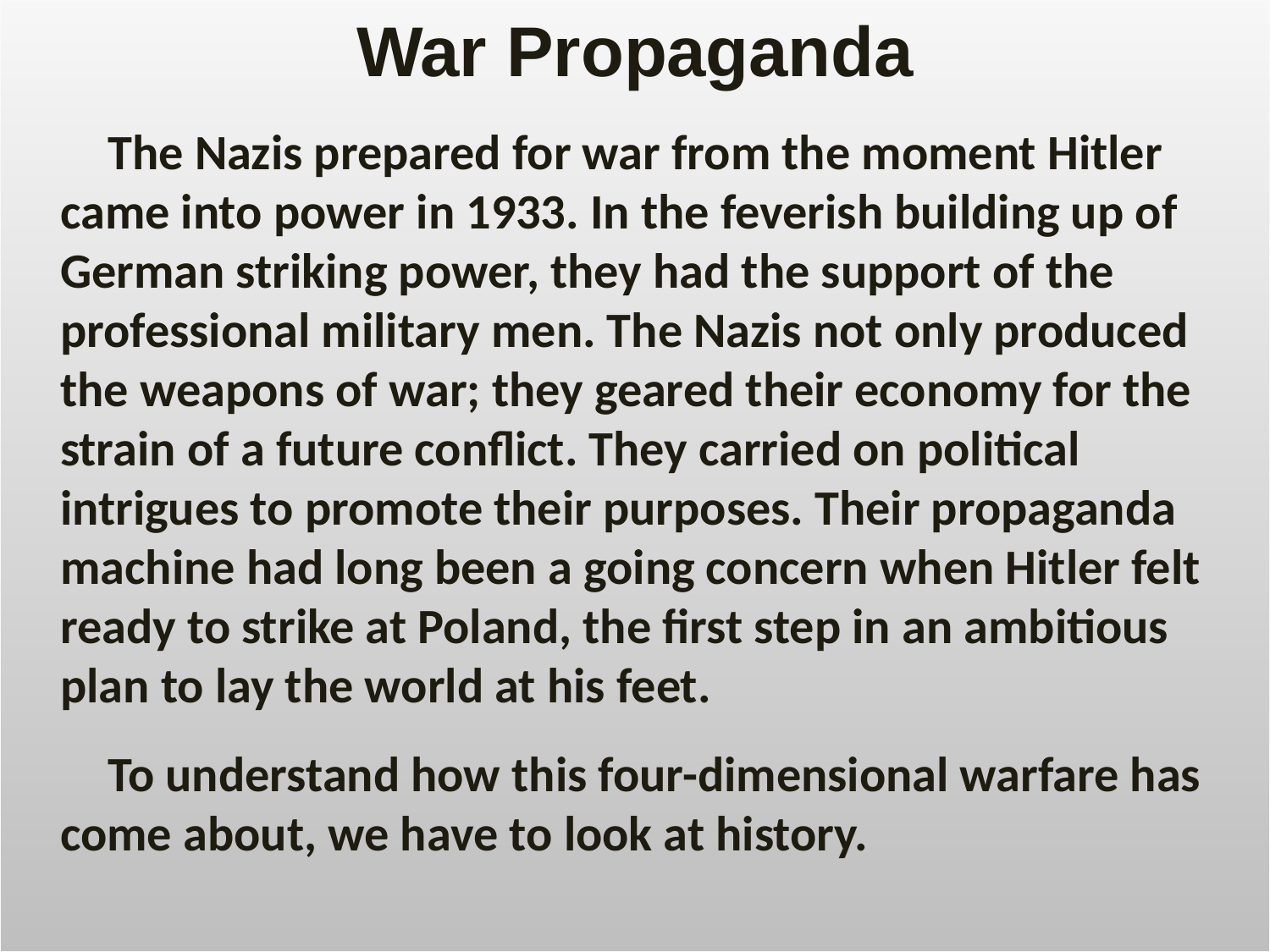

War Propaganda

          The Nazis prepared for war from the moment Hitler came into power in 1933. In the feverish building up of German striking power, they had the support of the professional military men. The Nazis not only produced the weapons of war; they geared their economy for the strain of a future conflict. They carried on political intrigues to promote their purposes. Their propaganda machine had long been a going concern when Hitler felt ready to strike at Poland, the first step in an ambitious plan to lay the world at his feet.

          To understand how this four-dimensional warfare has come about, we have to look at history.